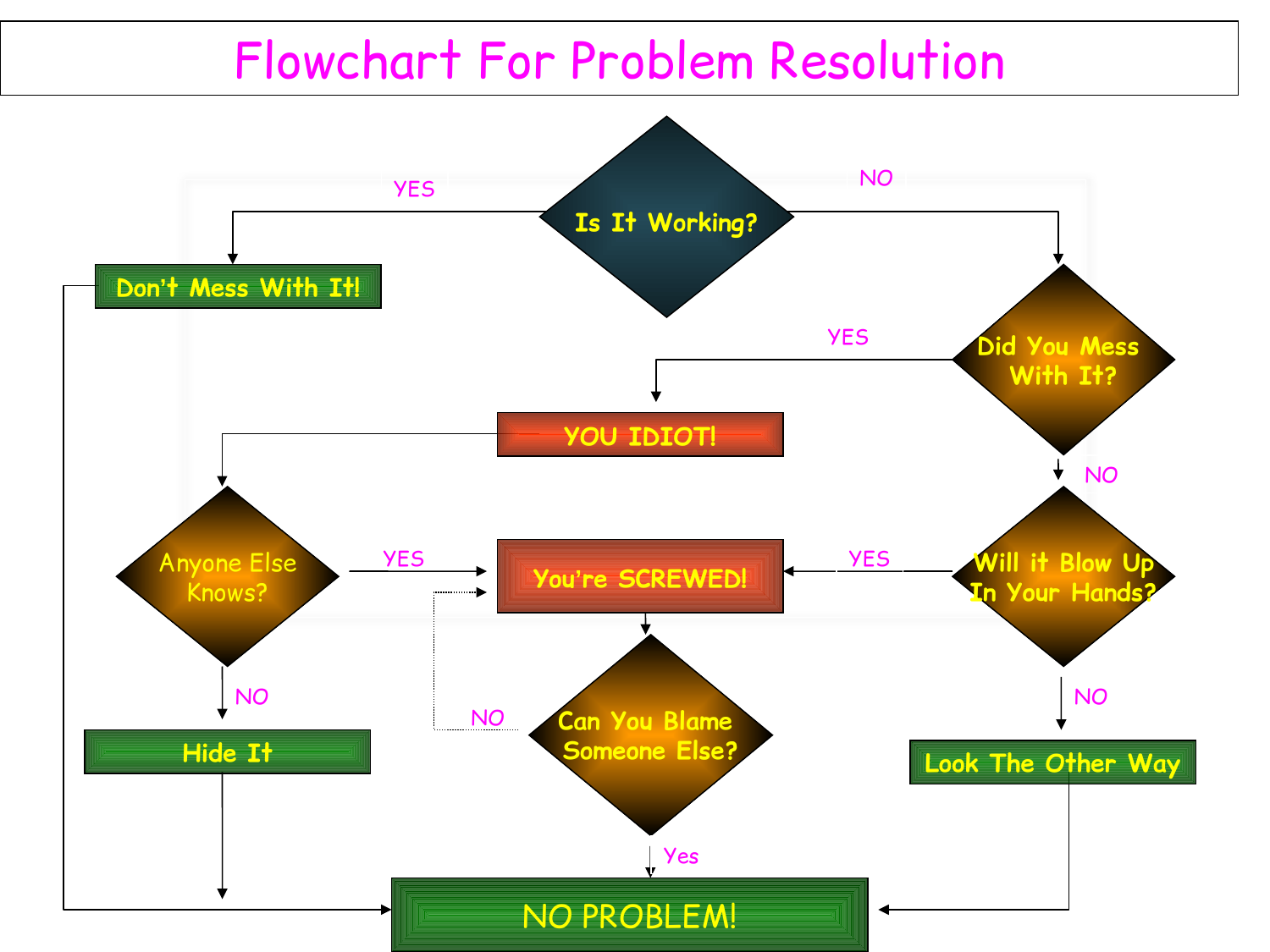

Flowchart For Problem Resolution
Is It Working?
NO
YES

Don’t Mess With It!
Did You Mess
With It?

YES

YOU IDIOT!

NO

Anyone Else
Knows?
Will it Blow Up
In Your Hands?
You’re SCREWED!
YES
YES

Can You Blame
Someone Else?

NO
NO
NO
Hide It
Look The Other Way

Yes

NO PROBLEM!